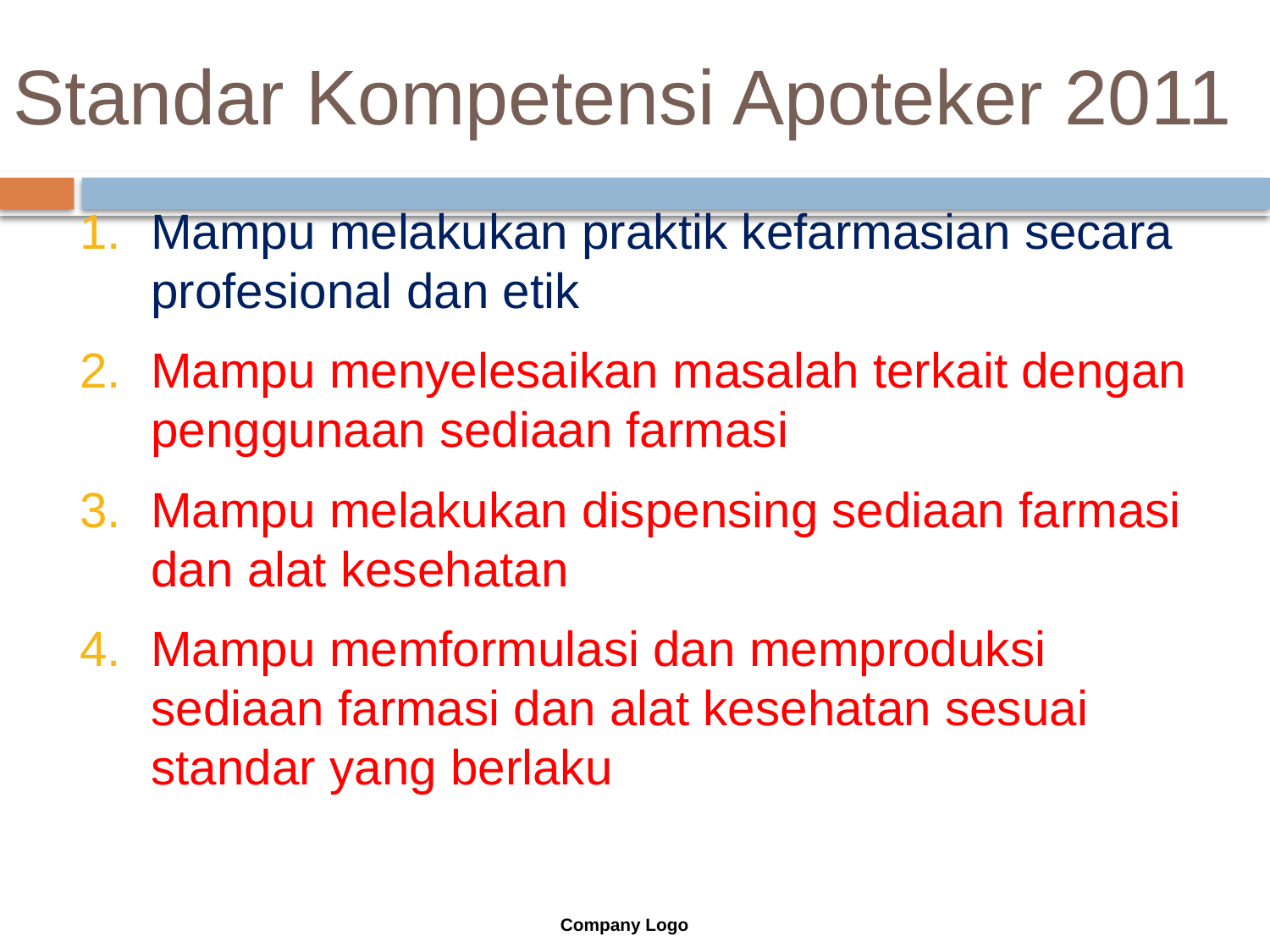

# Standar Kompetensi Apoteker 2011
Mampu melakukan praktik kefarmasian secara profesional dan etik
Mampu menyelesaikan masalah terkait dengan penggunaan sediaan farmasi
Mampu melakukan dispensing sediaan farmasi dan alat kesehatan
Mampu memformulasi dan memproduksi sediaan farmasi dan alat kesehatan sesuai standar yang berlaku

www.themegallery.com
Company Logo